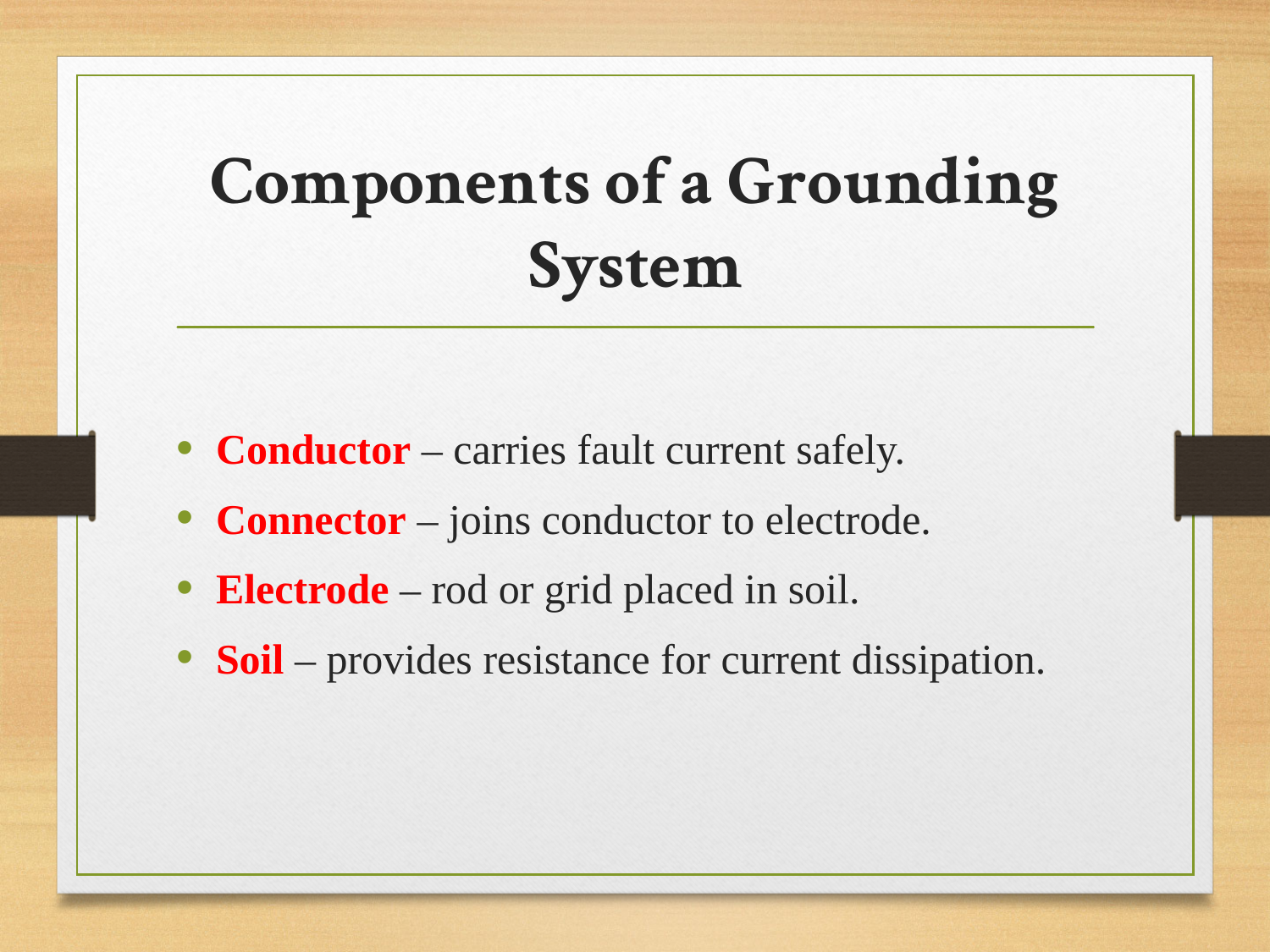

# Components of a Grounding System

Conductor – carries fault current safely.
Connector – joins conductor to electrode.
Electrode – rod or grid placed in soil.
Soil – provides resistance for current dissipation.